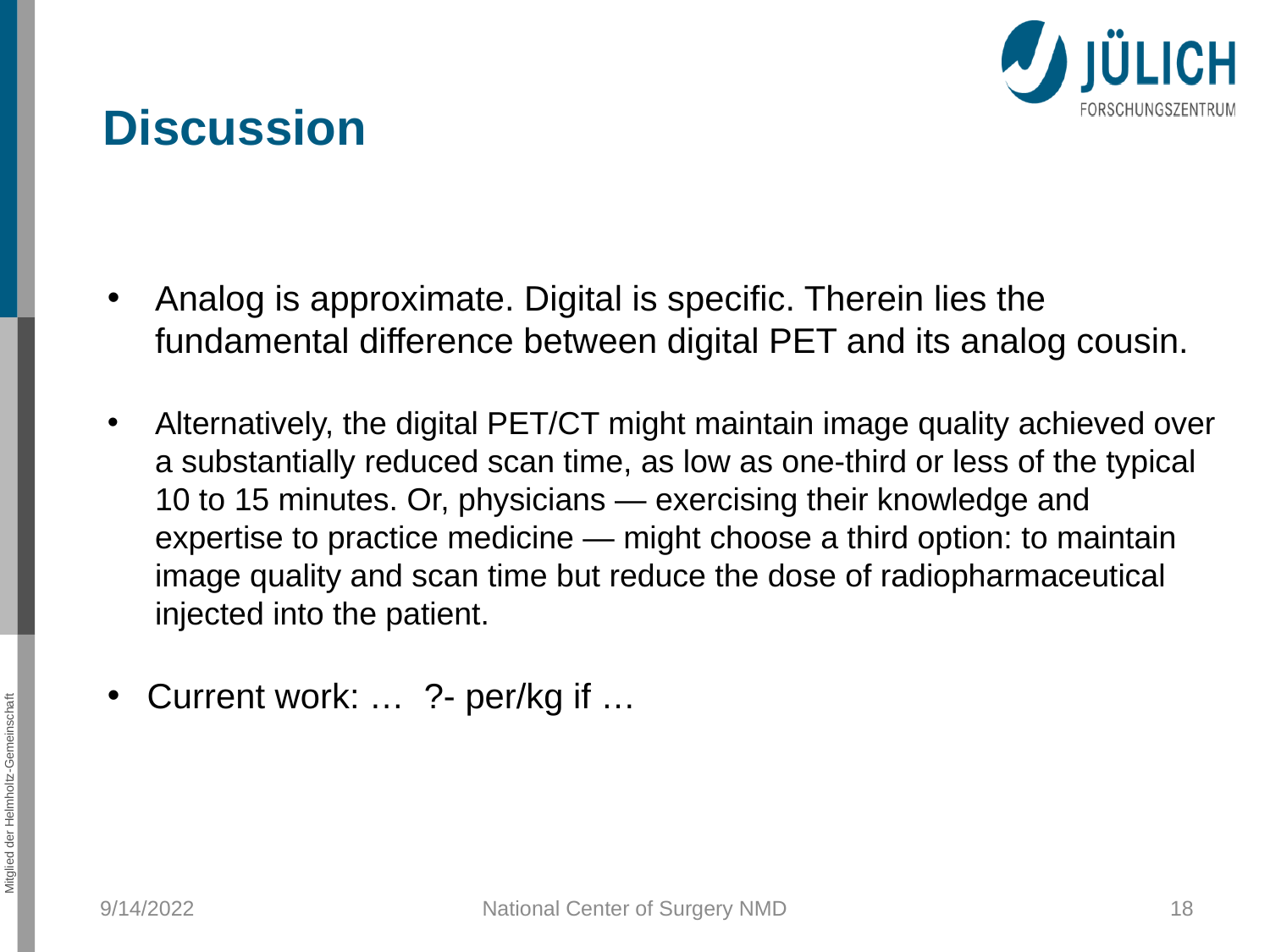

# Discussion
Analog is approximate. Digital is specific. Therein lies the fundamental difference between digital PET and its analog cousin.

Alternatively, the digital PET/CT might maintain image quality achieved over a substantially reduced scan time, as low as one-third or less of the typical 10 to 15 minutes. Or, physicians — exercising their knowledge and expertise to practice medicine — might choose a third option: to maintain image quality and scan time but reduce the dose of radiopharmaceutical injected into the patient.

Current work: …  ?- per/kg if …
9/14/2022
National Center of Surgery NMD
18